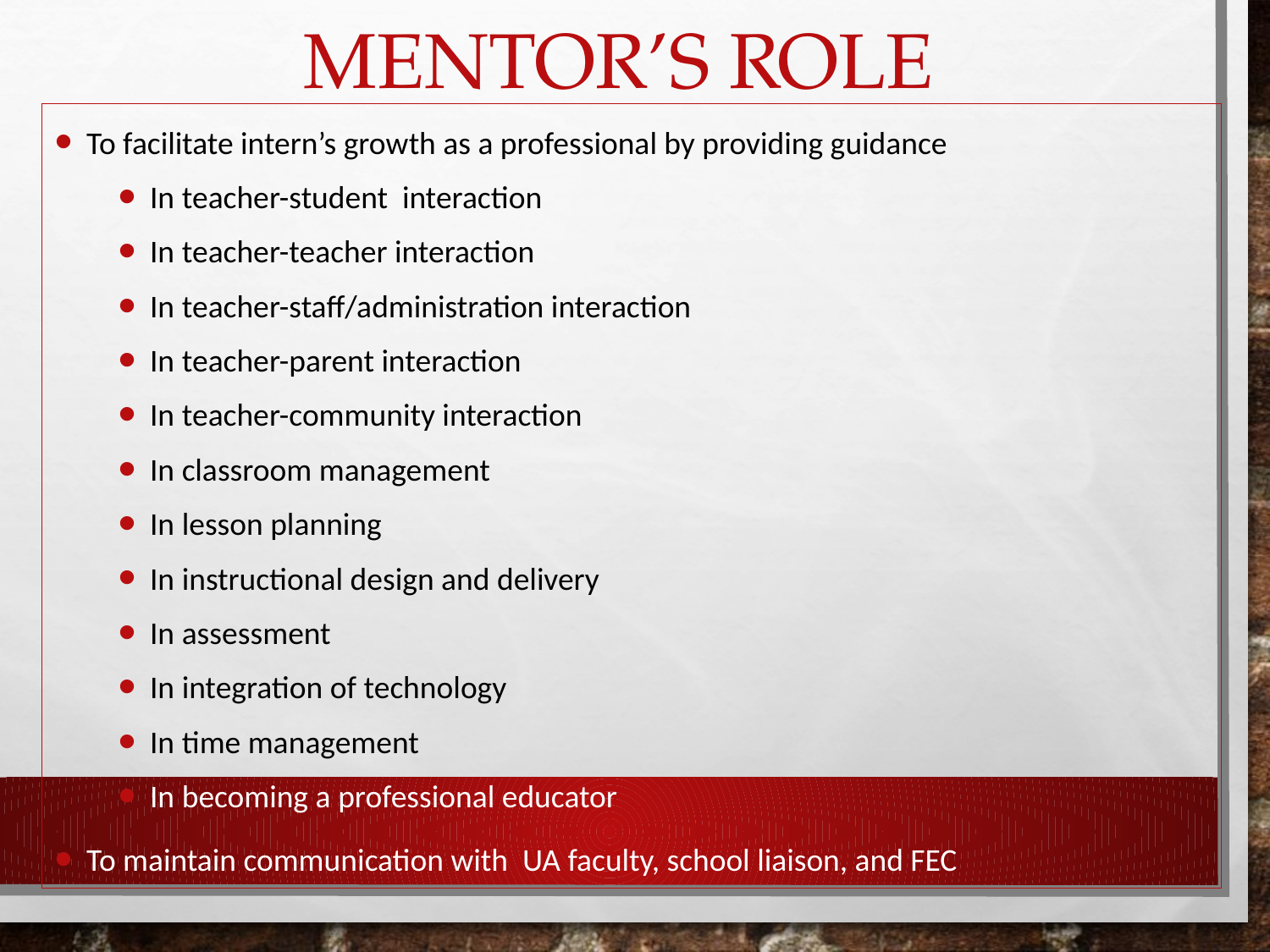

# Mentor’s Role
To facilitate intern’s growth as a professional by providing guidance
In teacher-student  interaction
In teacher-teacher interaction
In teacher-staff/administration interaction
In teacher-parent interaction
In teacher-community interaction
In classroom management
In lesson planning
In instructional design and delivery
In assessment
In integration of technology
In time management
In becoming a professional educator
To maintain communication with  UA faculty, school liaison, and FEC